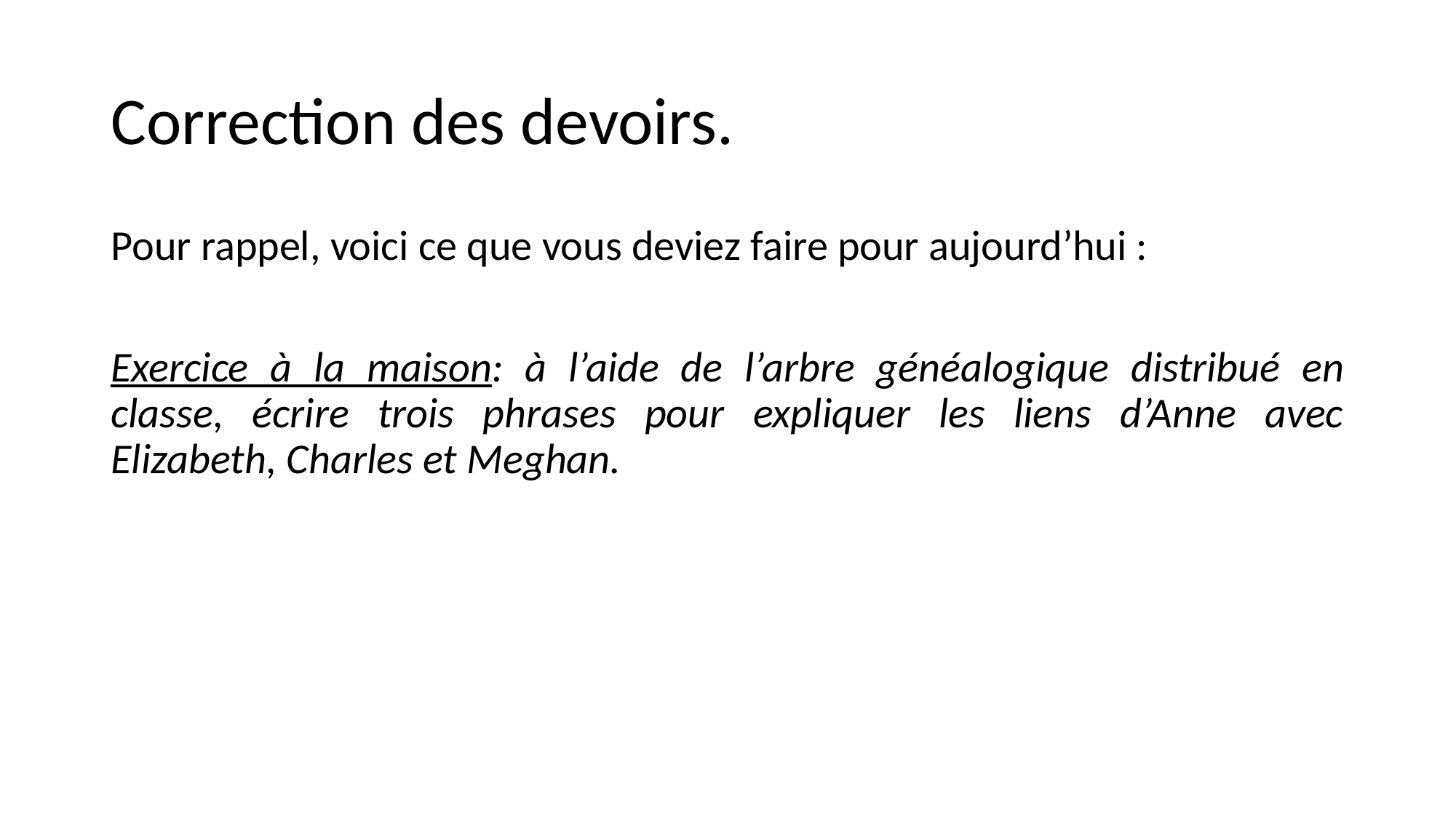

# Correction des devoirs.
Pour rappel, voici ce que vous deviez faire pour aujourd’hui :

Exercice à la maison: à l’aide de l’arbre généalogique distribué en classe, écrire trois phrases pour expliquer les liens d’Anne avec Elizabeth, Charles et Meghan.